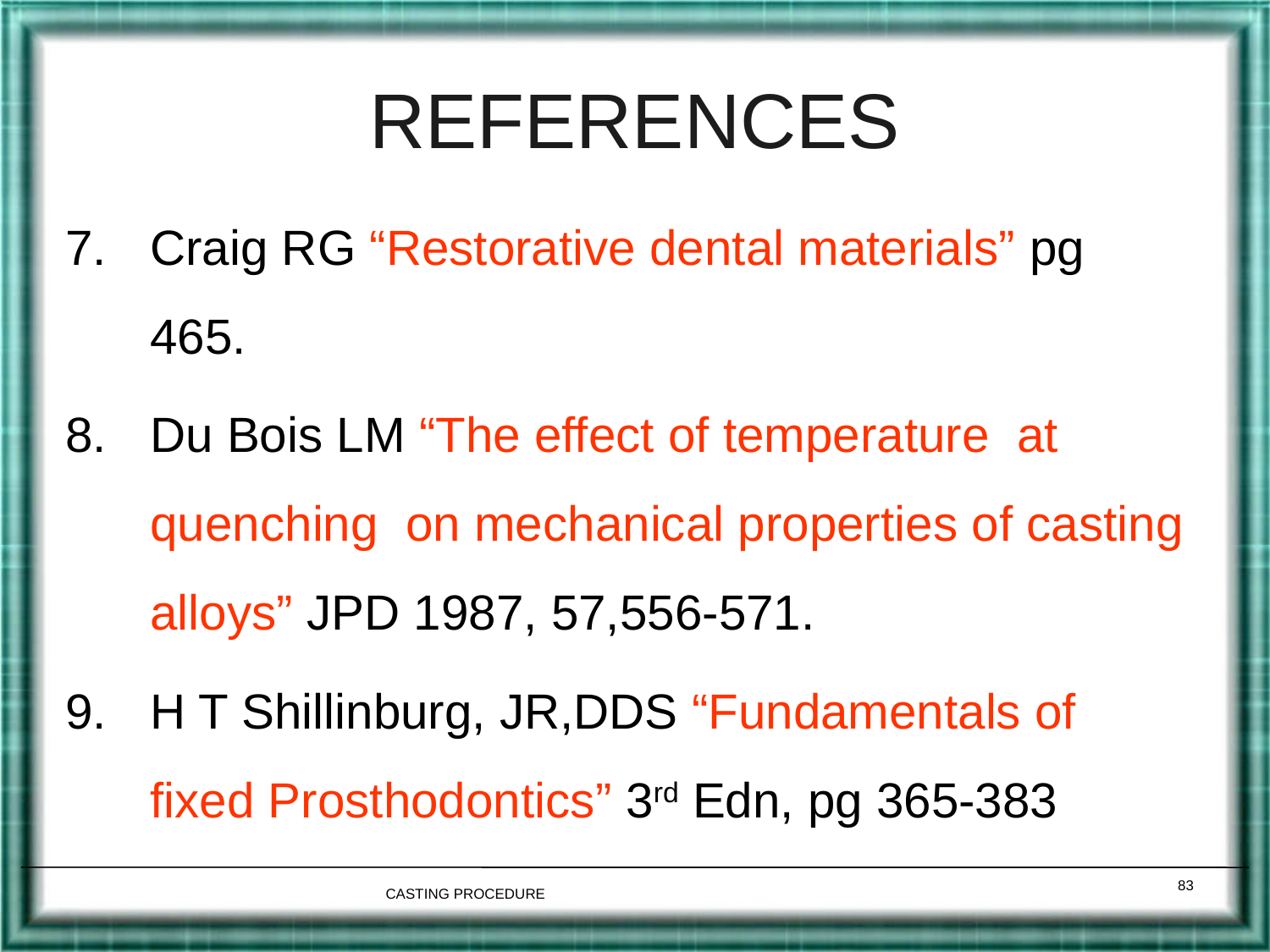

# REFERENCES
Craig RG “Restorative dental materials” pg 465.
Du Bois LM “The effect of temperature  at quenching  on mechanical properties of casting alloys” JPD 1987, 57,556-571.
H T Shillinburg, JR,DDS “Fundamentals of fixed Prosthodontics” 3rd Edn, pg 365-383

83
CASTING PROCEDURE